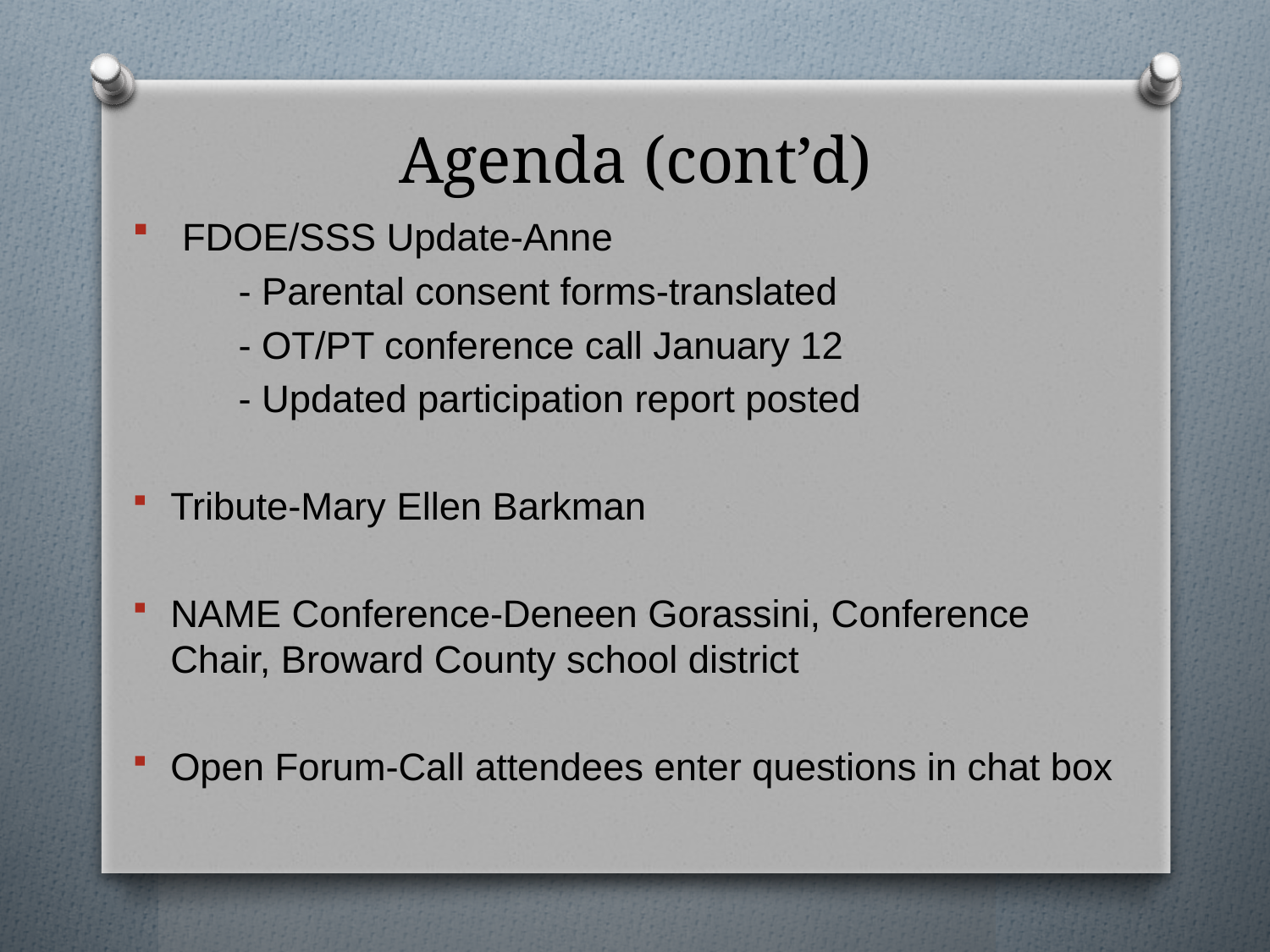

# Agenda (cont’d)
 FDOE/SSS Update-Anne
          - Parental consent forms-translated
          - OT/PT conference call January 12
          - Updated participation report posted

Tribute-Mary Ellen Barkman

NAME Conference-Deneen Gorassini, Conference Chair, Broward County school district

Open Forum-Call attendees enter questions in chat box